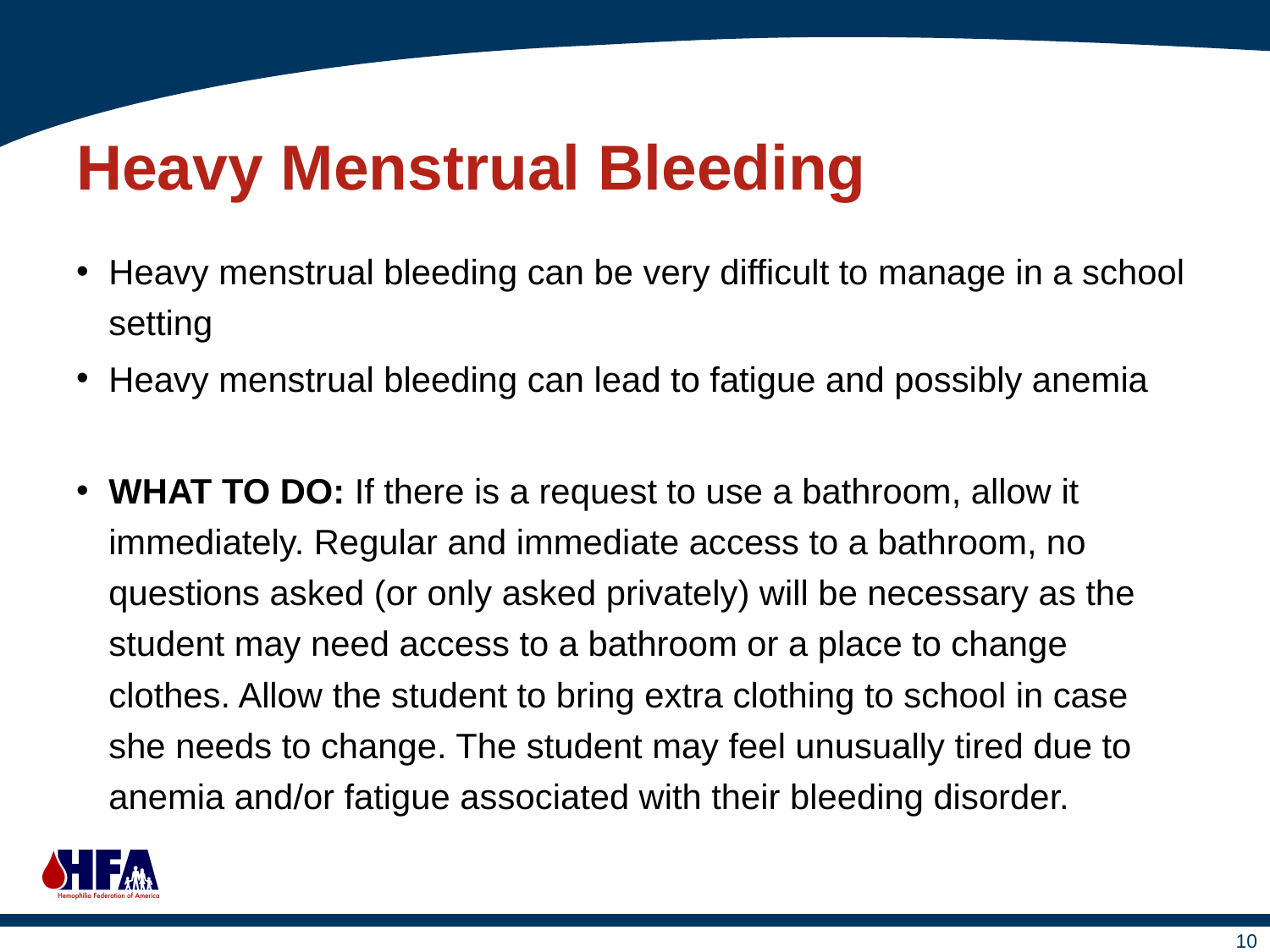

# Heavy Menstrual Bleeding
Heavy menstrual bleeding can be very difficult to manage in a school setting
Heavy menstrual bleeding can lead to fatigue and possibly anemia

WHAT TO DO: If there is a request to use a bathroom, allow it immediately. Regular and immediate access to a bathroom, no questions asked (or only asked privately) will be necessary as the student may need access to a bathroom or a place to change clothes. Allow the student to bring extra clothing to school in case she needs to change. The student may feel unusually tired due to anemia and/or fatigue associated with their bleeding disorder.
10